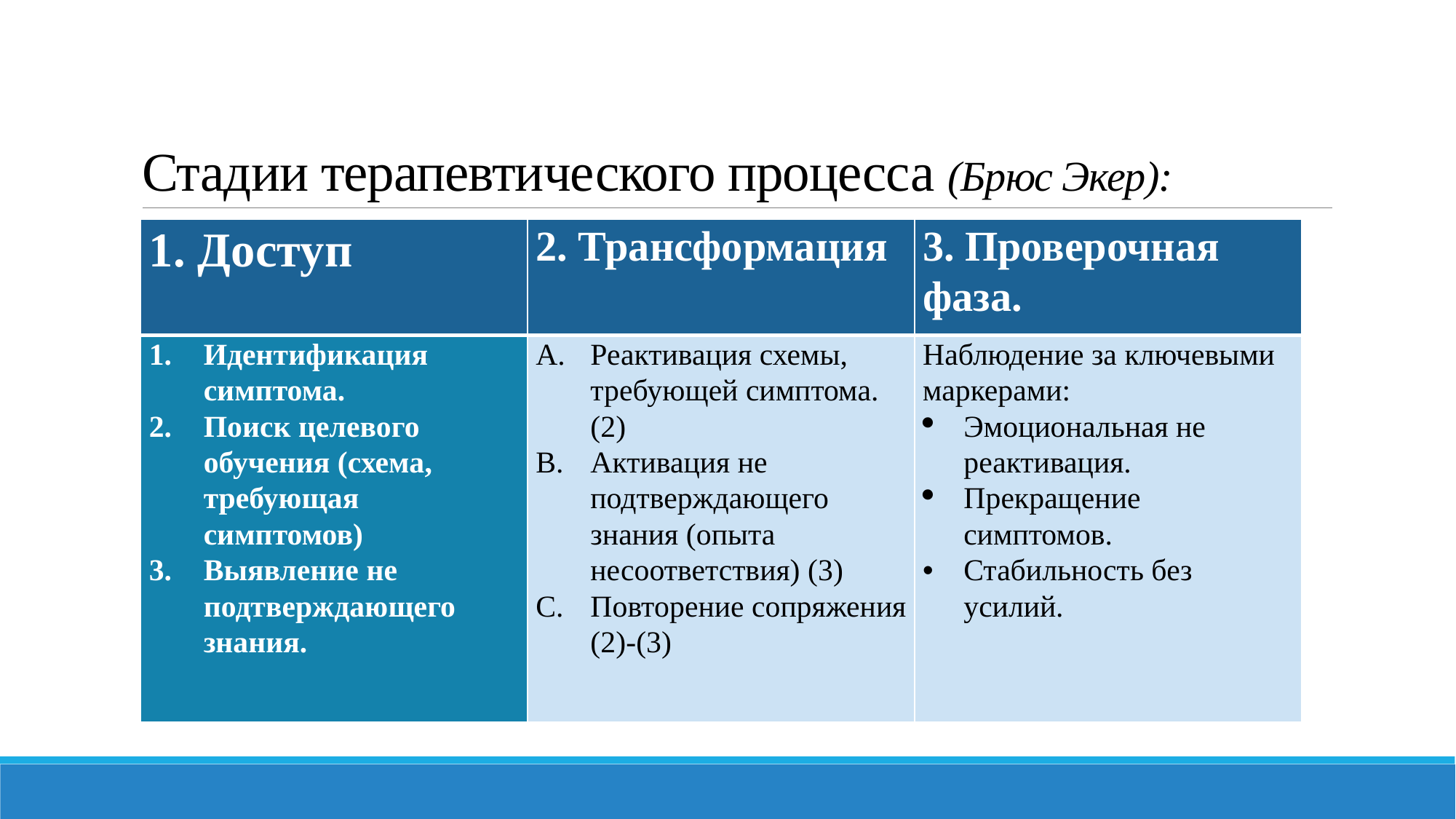

# Стадии терапевтического процесса (Брюс Экер):
| 1. Доступ | 2. Трансформация | 3. Проверочная фаза. |
| --- | --- | --- |
| Идентификация симптома. Поиск целевого обучения (схема, требующая симптомов) Выявление не подтверждающего знания. | Реактивация схемы, требующей симптома. (2) Активация не подтверждающего знания (опыта несоответствия) (3) Повторение сопряжения (2)-(3) | Наблюдение за ключевыми маркерами: Эмоциональная не реактивация. Прекращение симптомов. Стабильность без усилий. |